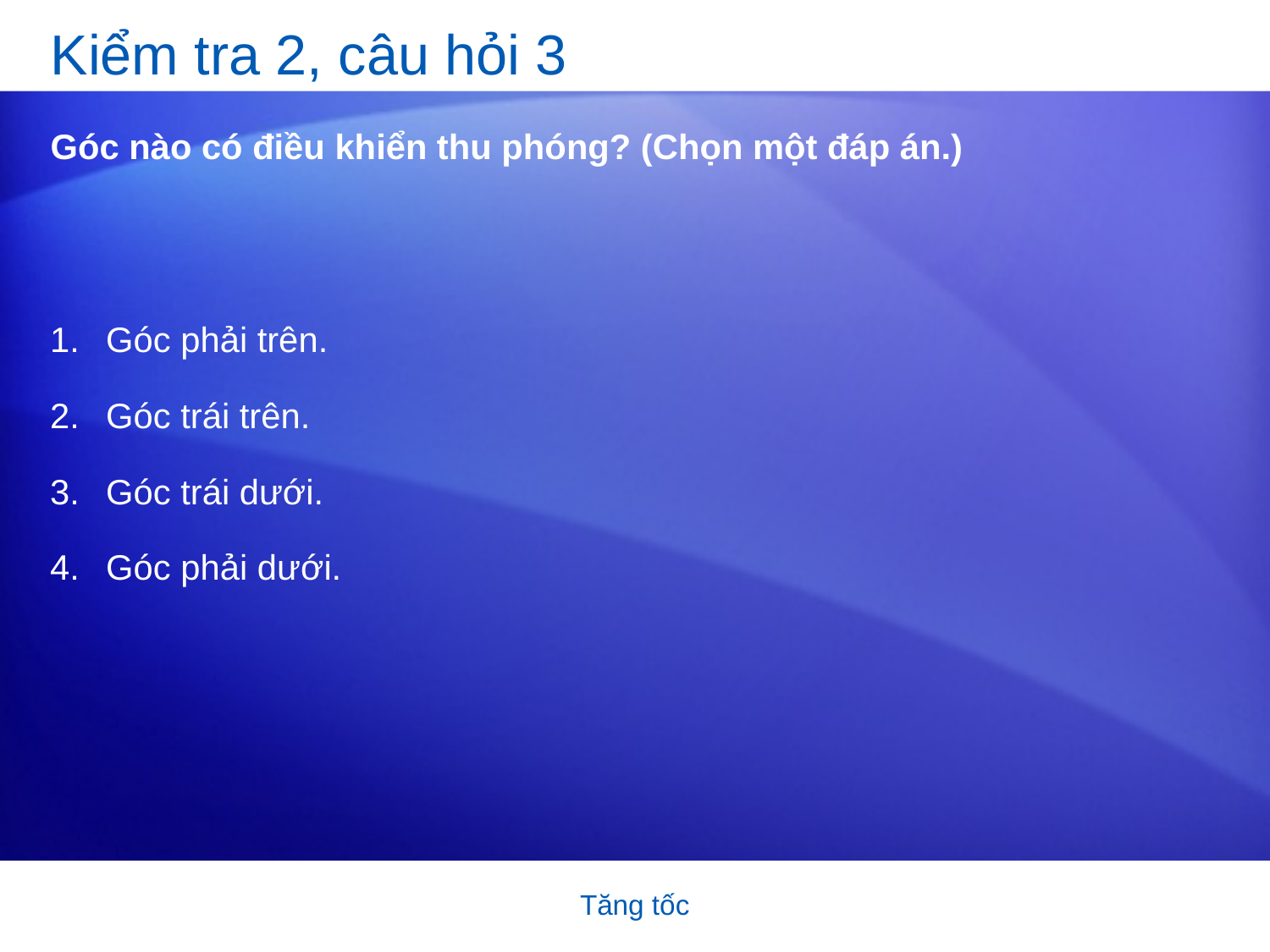

# Kiểm tra 2, câu hỏi 3
Góc nào có điều khiển thu phóng? (Chọn một đáp án.)
Góc phải trên.
Góc trái trên.
Góc trái dưới.
Góc phải dưới.
Tăng tốc